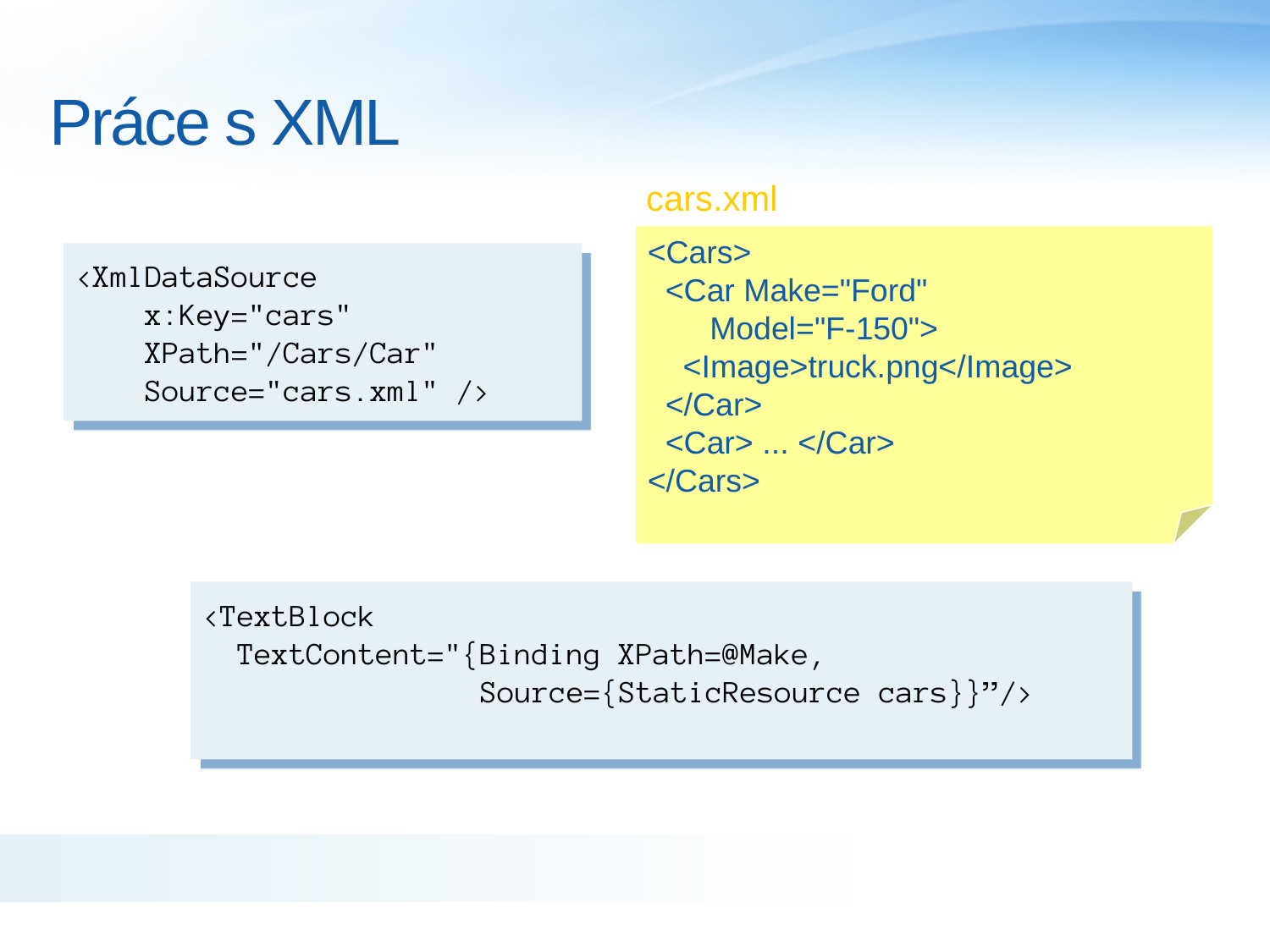

# Práce s XML

cars.xml
<Cars>
  <Car Make="Ford"
       Model="F-150">
    <Image>truck.png</Image>
  </Car>
  <Car> ... </Car>
</Cars>
<XmlDataSource
    x:Key="cars"
    XPath="/Cars/Car"
    Source="cars.xml" />
<TextBlock
  TextContent="{Binding XPath=@Make,
                Source={StaticResource cars}}”/>